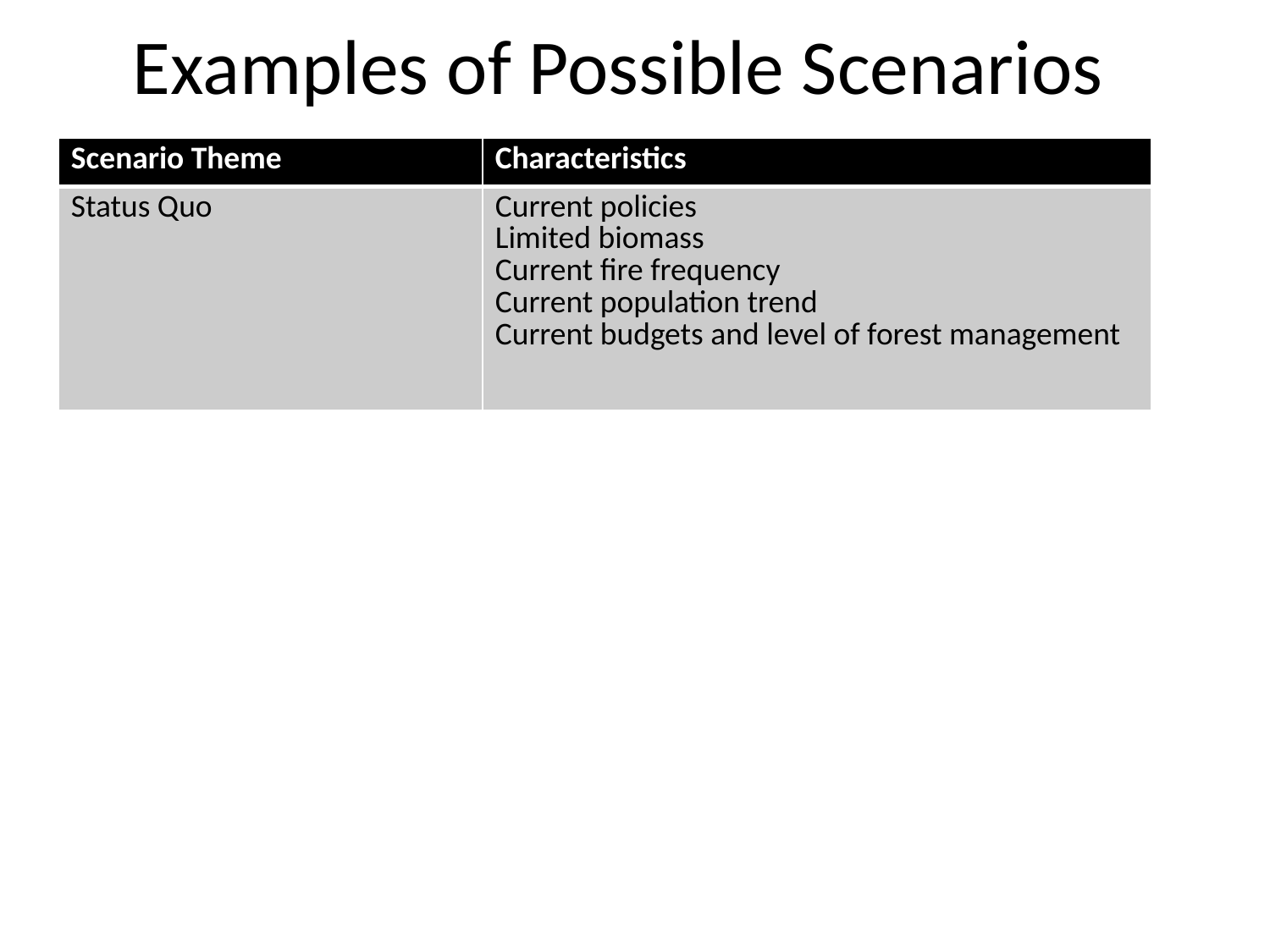

# Examples of Possible Scenarios
| Scenario Theme | Characteristics |
| --- | --- |
| Status Quo | Current policies Limited biomass Current fire frequency Current population trend Current budgets and level of forest management |
| “Resilient” Forest | Integrated landscape policy More fuel treatment More landscape restoration Biomass utilization |
| Loss of management capacity (No Management) | Lack of funding for management Lack of mill capacity |
| Climate Change | More fire Increased levels of adaptation |